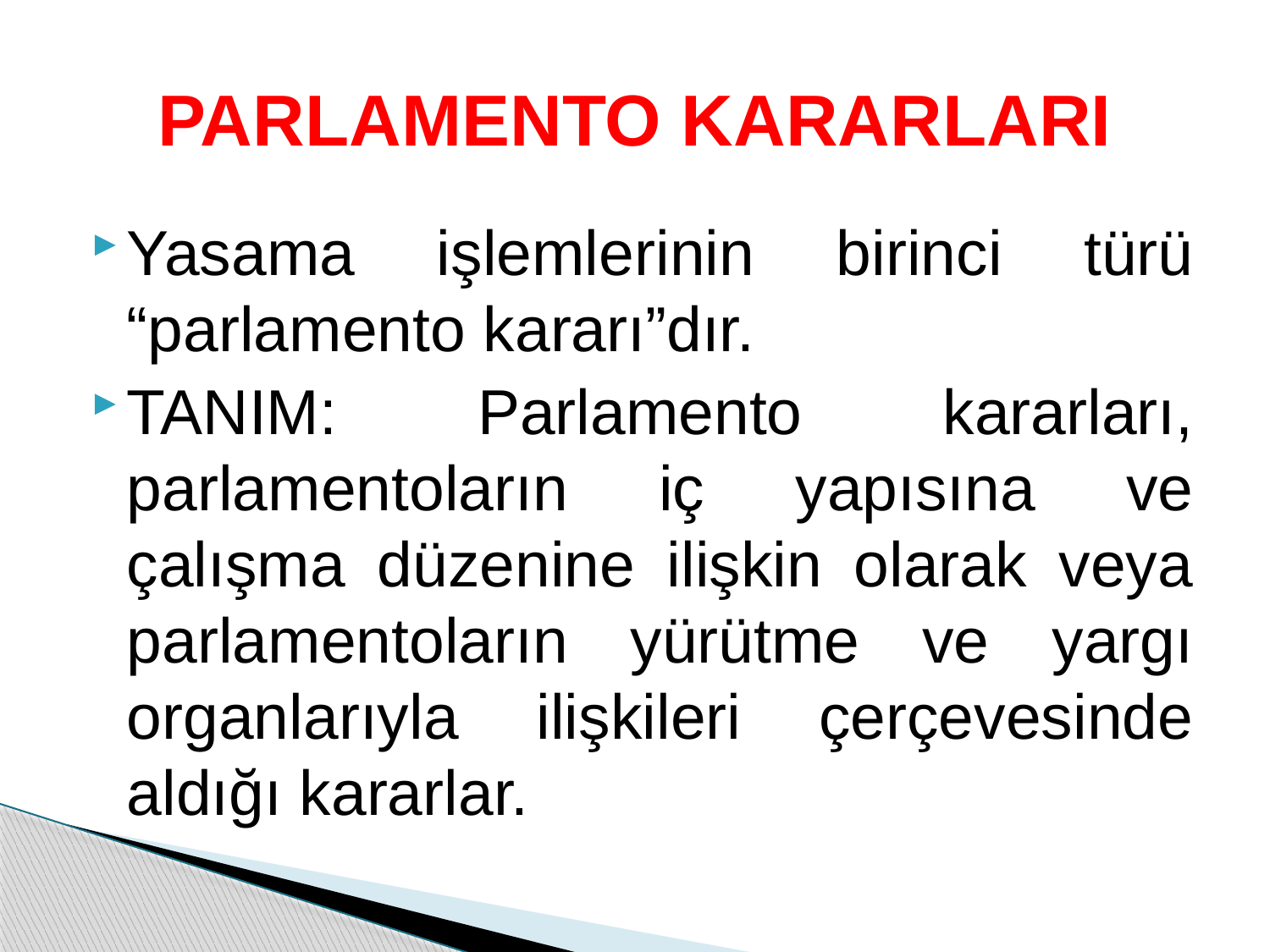

# PARLAMENTO KARARLARI
Yasama işlemlerinin birinci türü “parlamento kararı”dır.
TANIM: Parlamento kararları, parlamentoların iç yapısına ve çalışma düzenine ilişkin olarak veya parlamentoların yürütme ve yargı organlarıyla ilişkileri çerçevesinde aldığı kararlar.